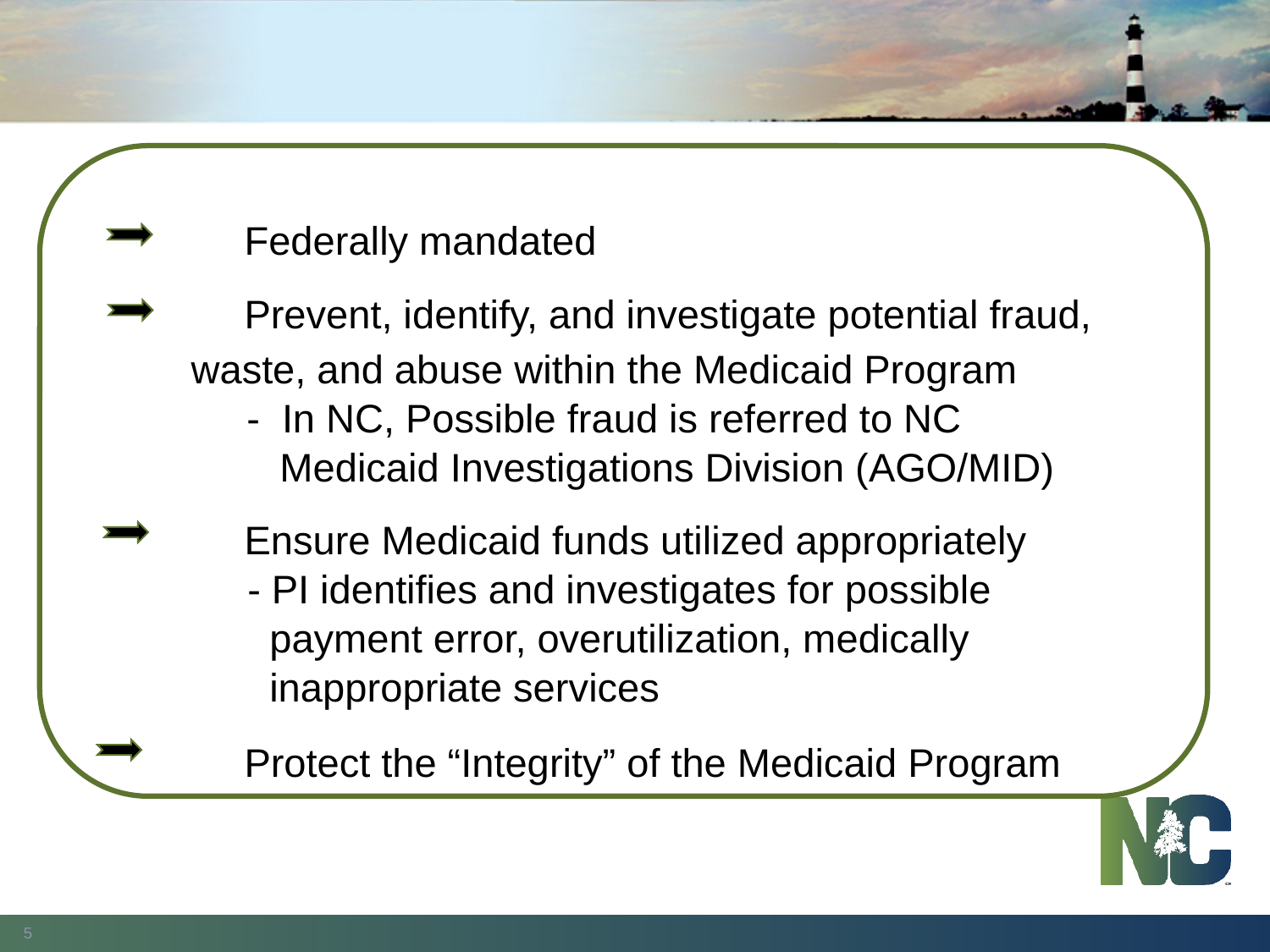

Federally mandated

	Prevent, identify, and investigate potential fraud,
      waste, and abuse within the Medicaid Program
       -  In NC, Possible fraud is referred to NC
          Medicaid Investigations Division (AGO/MID)

	Ensure Medicaid funds utilized appropriately
   - PI identifies and investigates for possible
     payment error, overutilization, medically
     inappropriate services

	Protect the “Integrity” of the Medicaid Program

5